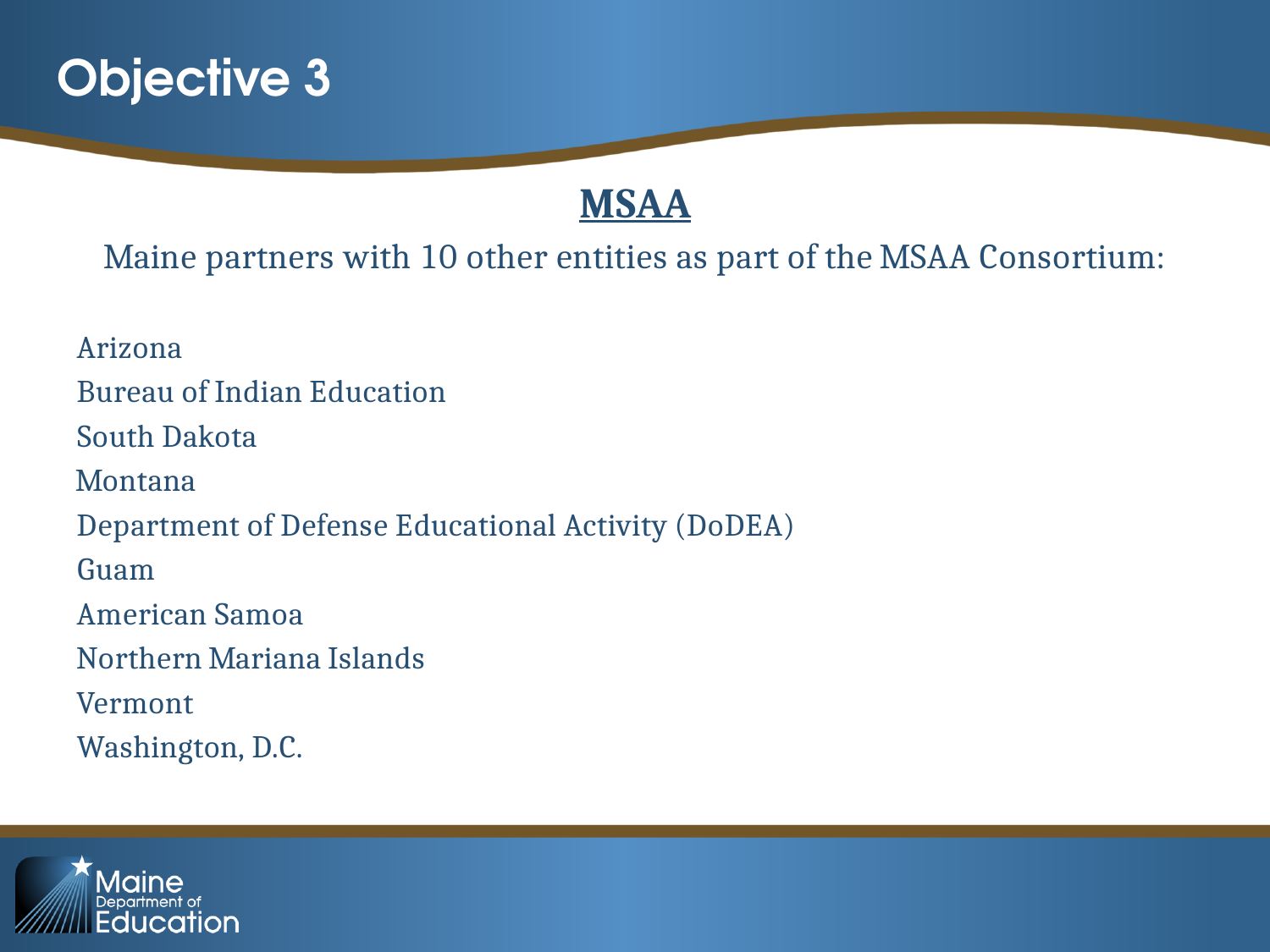

# Objective 3
MSAA
Maine partners with 10 other entities as part of the MSAA Consortium:

Arizona
Bureau of Indian Education
South Dakota
Montana
Department of Defense Educational Activity (DoDEA)
Guam
American Samoa
Northern Mariana Islands
Vermont
Washington, D.C.